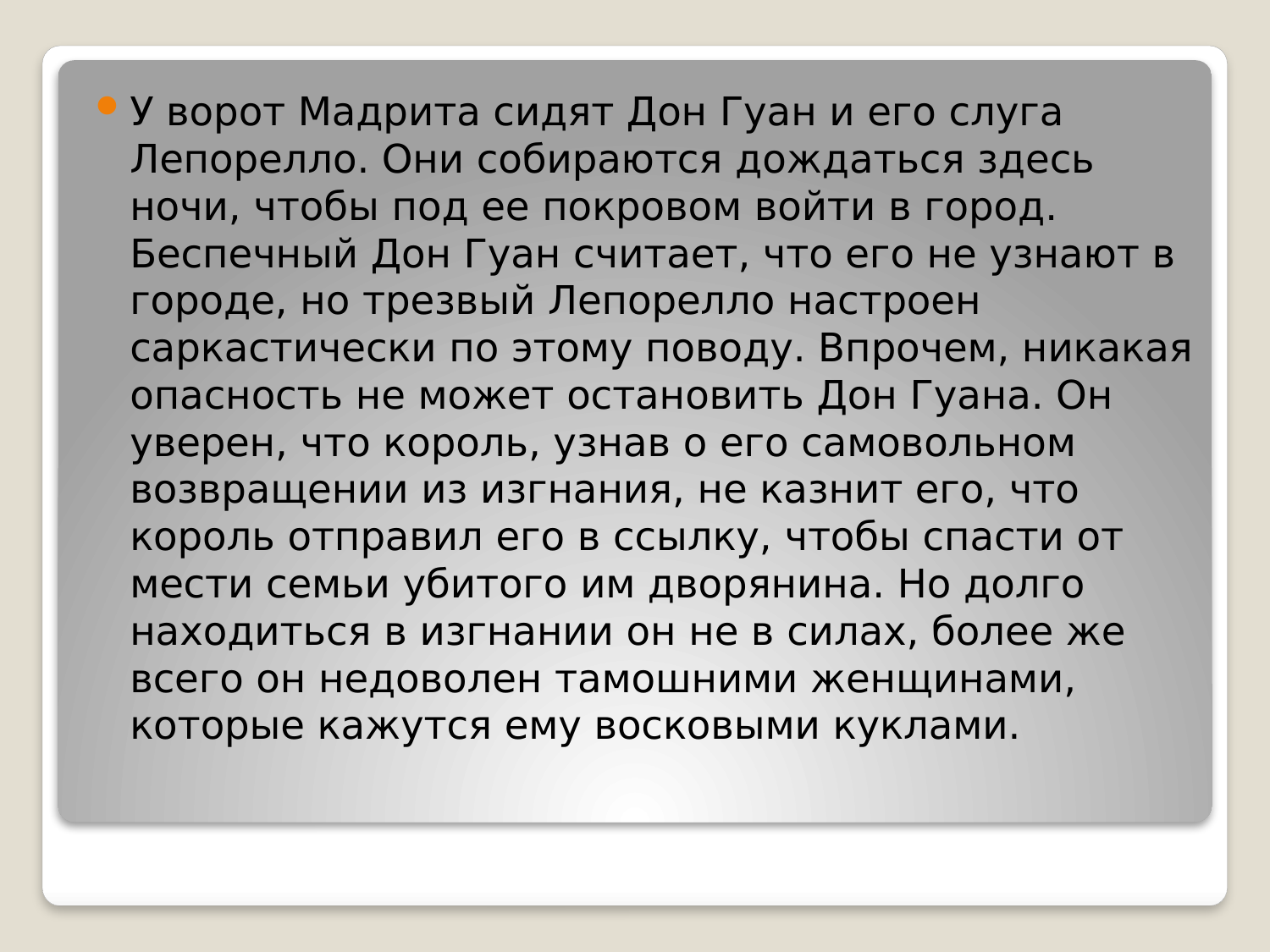

У ворот Мадрита сидят Дон Гуан и его слуга Лепорелло. Они собираются дождаться здесь ночи, чтобы под ее покровом войти в город. Беспечный Дон Гуан считает, что его не узнают в городе, но трезвый Лепорелло настроен саркастически по этому поводу. Впрочем, никакая опасность не может остановить Дон Гуана. Он уверен, что король, узнав о его самовольном возвращении из изгнания, не казнит его, что король отправил его в ссылку, чтобы спасти от мести семьи убитого им дворянина. Но долго находиться в изгнании он не в силах, более же всего он недоволен тамошними женщинами, которые кажутся ему восковыми куклами.
#